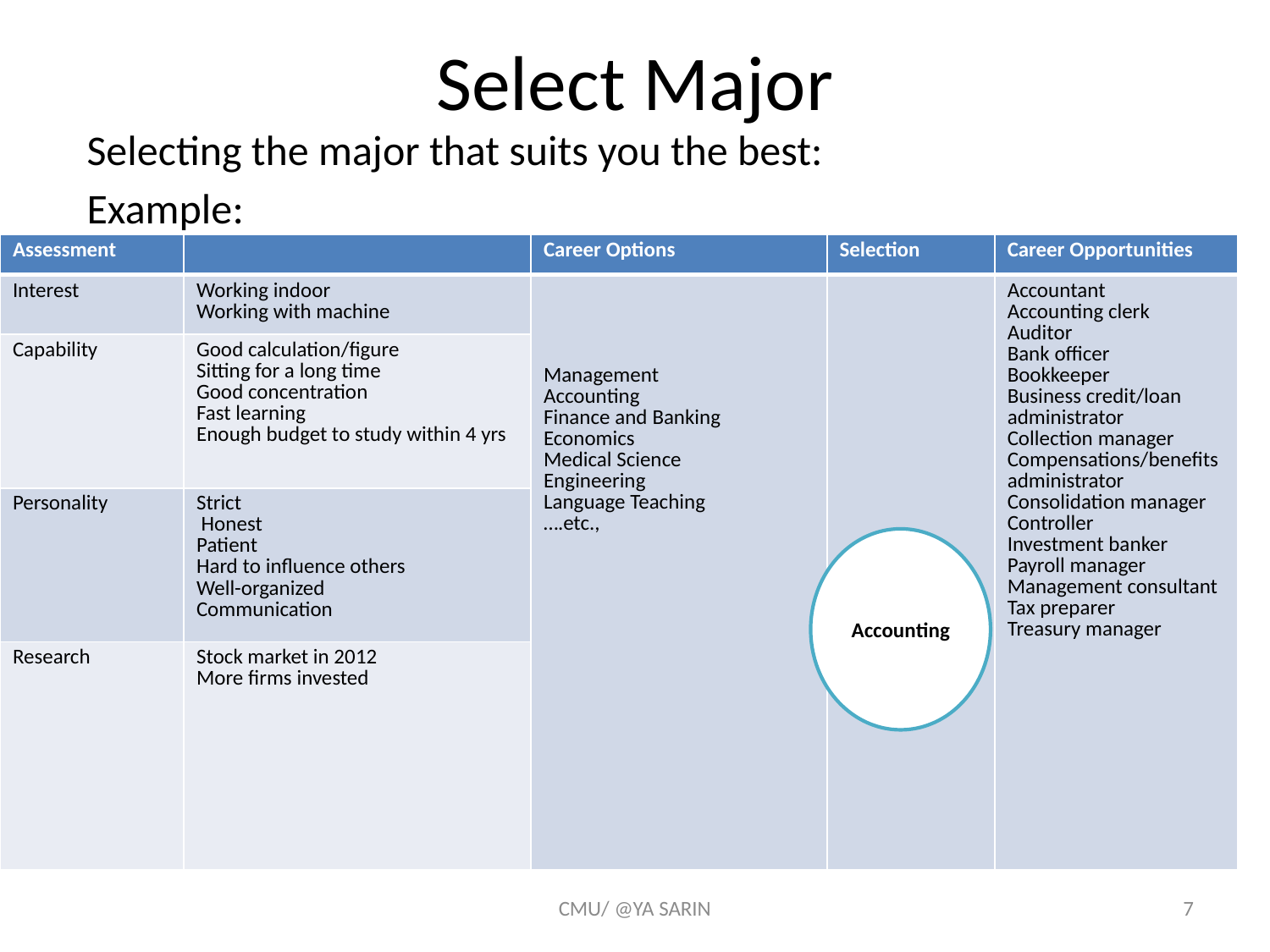

# Select Major
Selecting the major that suits you the best:
Example:

| Assessment |  | Career Options | Selection | Career Opportunities |
| --- | --- | --- | --- | --- |
| Interest | Working indoor Working with machine | Management Accounting Finance and Banking Economics Medical Science Engineering Language Teaching ….etc., |  | Accountant Accounting clerk Auditor Bank officer Bookkeeper Business credit/loan administrator Collection manager Compensations/benefits administrator Consolidation manager Controller Investment banker Payroll manager Management consultant Tax preparer Treasury manager |
| Capability | Good calculation/figure Sitting for a long time Good concentration Fast learning Enough budget to study within 4 yrs |  |  |  |
| Personality | Strict Honest Patient Hard to influence others Well-organized Communication |  |  |  |
| Research | Stock market in 2012 More firms invested |  |  |  |
Accounting
CMU/ @YA SARIN
7